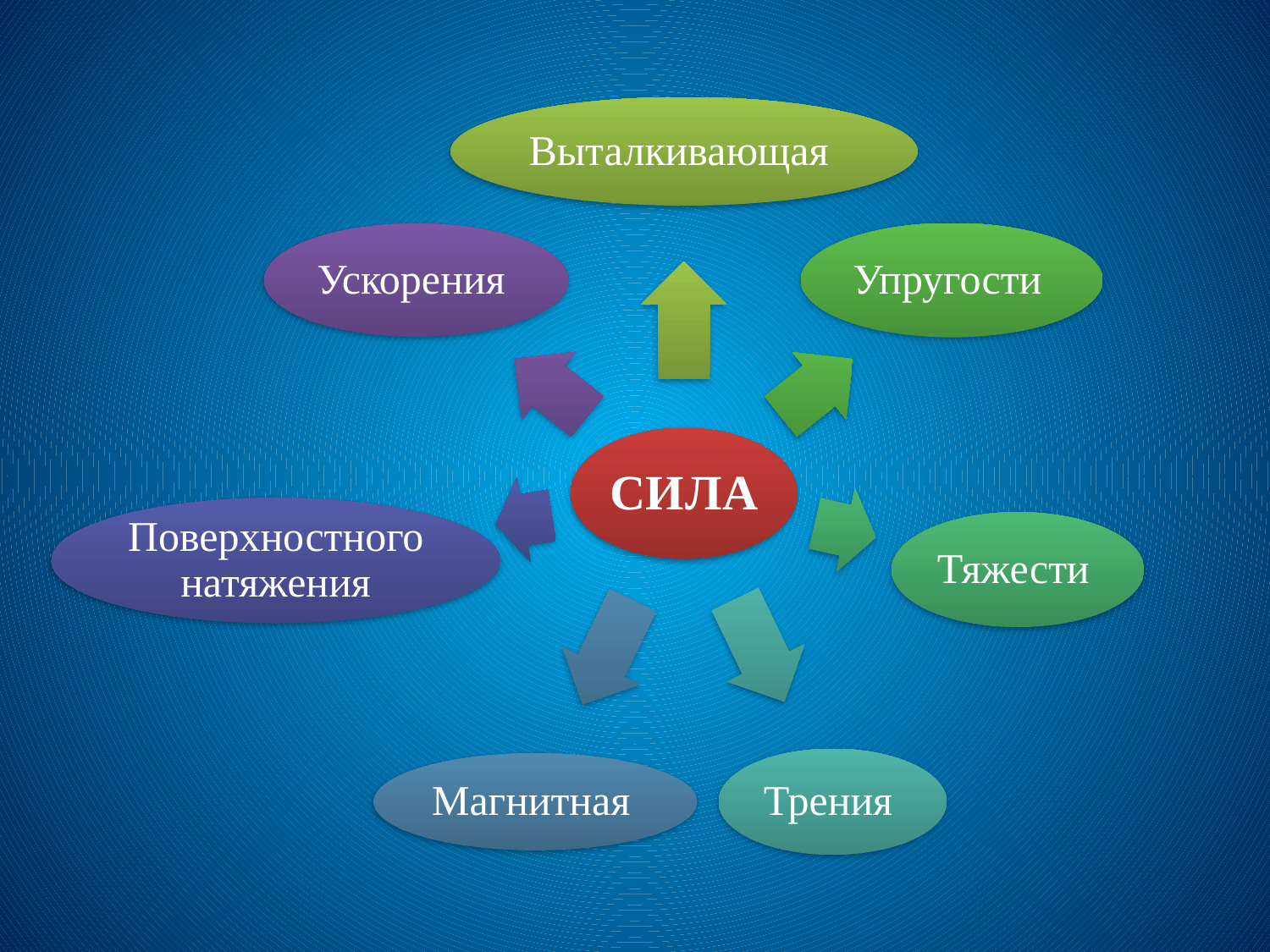

СИЛА

Выталкивающая

Упругости

Тяжести

Трения

Магнитная

Поверхностного натяжения

Ускорения